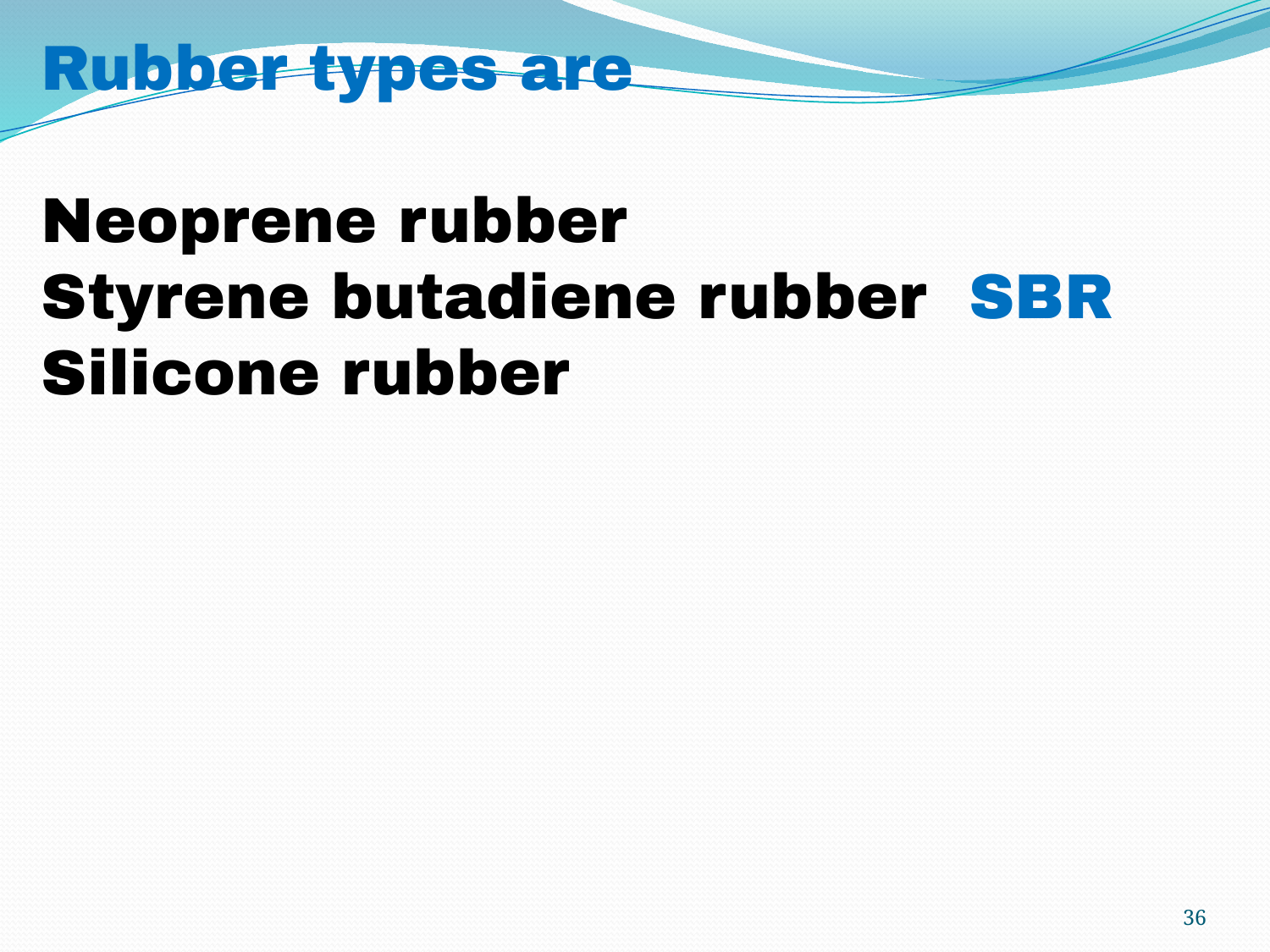

Rubber types are

Neoprene rubber
Styrene butadiene rubber  SBR
Silicone rubber
36